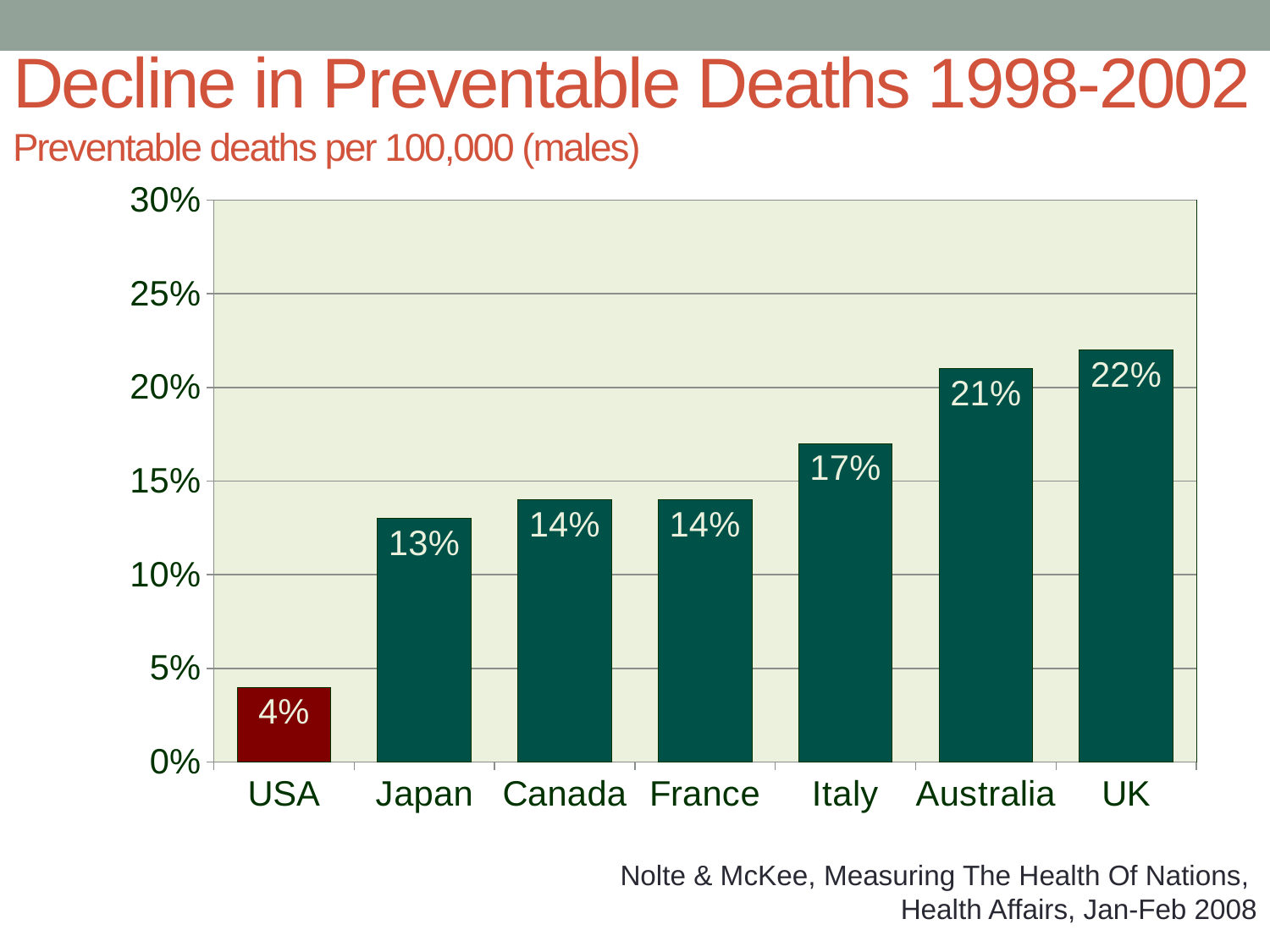

# Decline in Preventable Deaths 1998-2002 Preventable deaths per 100,000 (males)

### Chart

| Category | Decline in Preventable Deaths |
|---|---|
| USA | 0.04 |
| Japan | 0.13 |
| Canada | 0.14 |
| France | 0.14 |
| Italy | 0.17 |
| Australia | 0.21 |
| UK | 0.22 |
Nolte & McKee, Measuring The Health Of Nations,
Health Affairs, Jan-Feb 2008